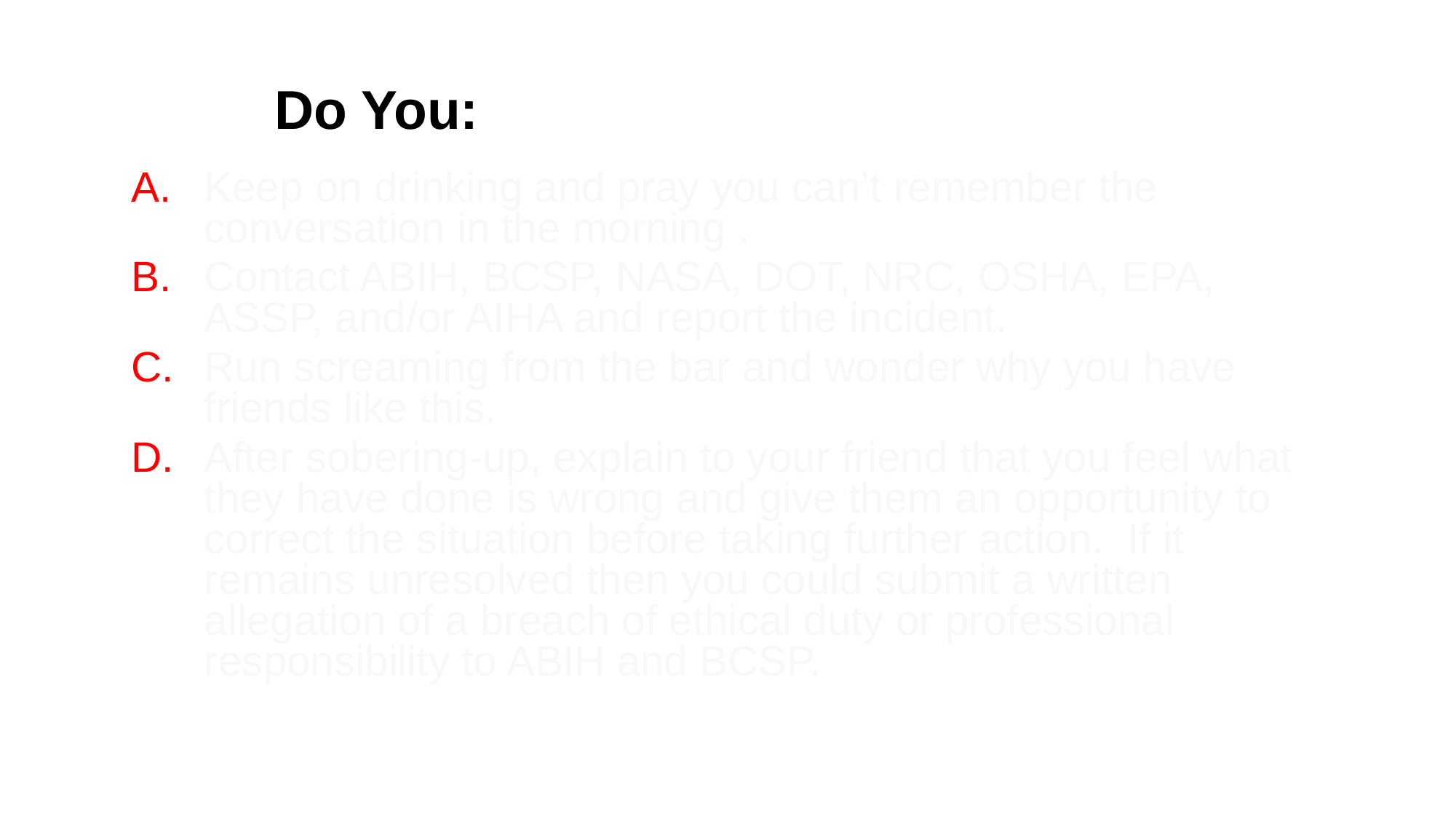

# Do You:
Keep on drinking and pray you can’t remember the conversation in the morning .
Contact ABIH, BCSP, NASA, DOT, NRC, OSHA, EPA, ASSP, and/or AIHA and report the incident.
Run screaming from the bar and wonder why you have friends like this.
After sobering-up, explain to your friend that you feel what they have done is wrong and give them an opportunity to correct the situation before taking further action.  If it remains unresolved then you could submit a written allegation of a breach of ethical duty or professional responsibility to ABIH and BCSP.